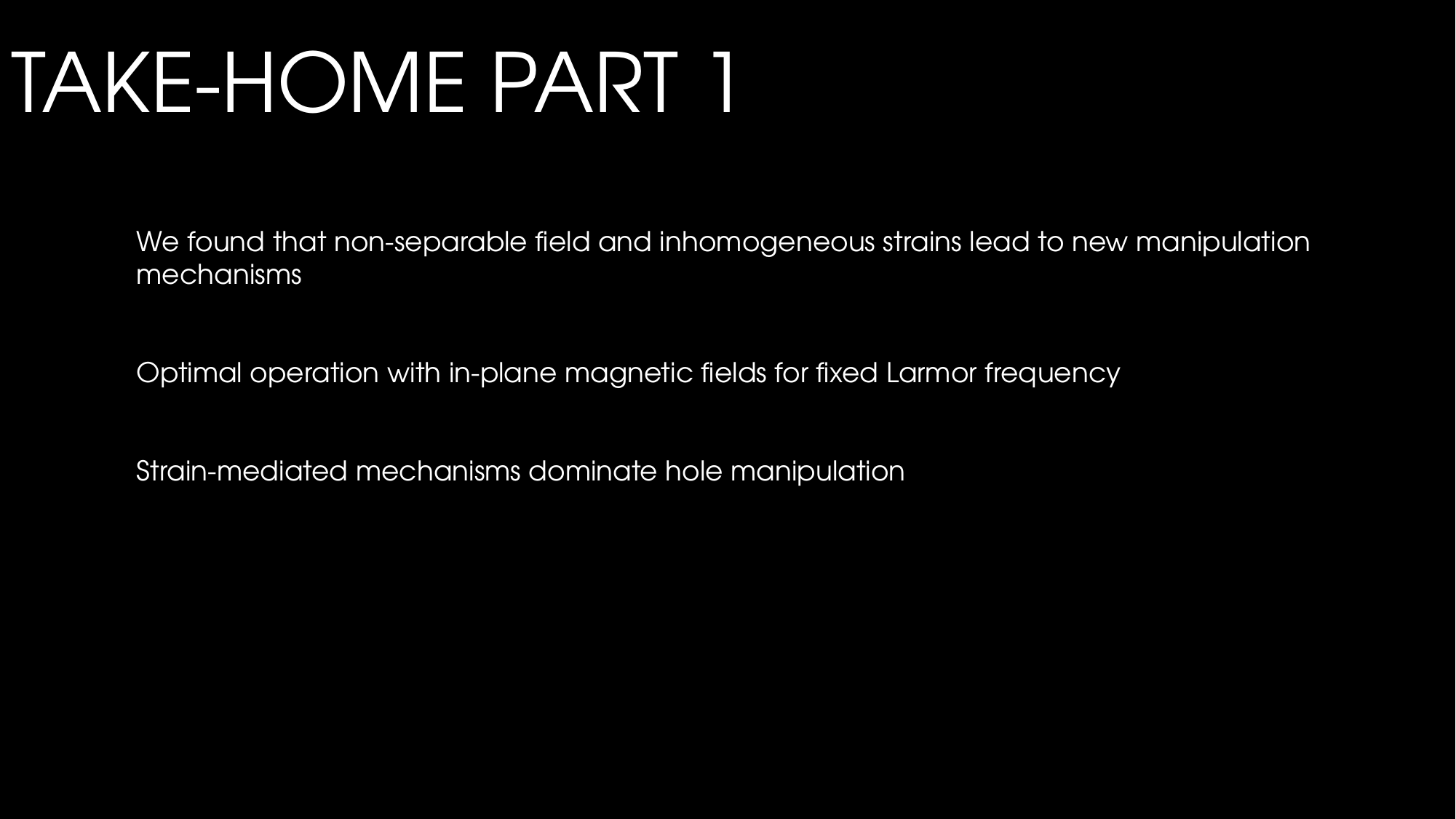

Take-home part 1
We found that non-separable field and inhomogeneous strains lead to new manipulation mechanisms

Optimal operation with in-plane magnetic fields for fixed Larmor frequency

Strain-mediated mechanisms dominate hole manipulation